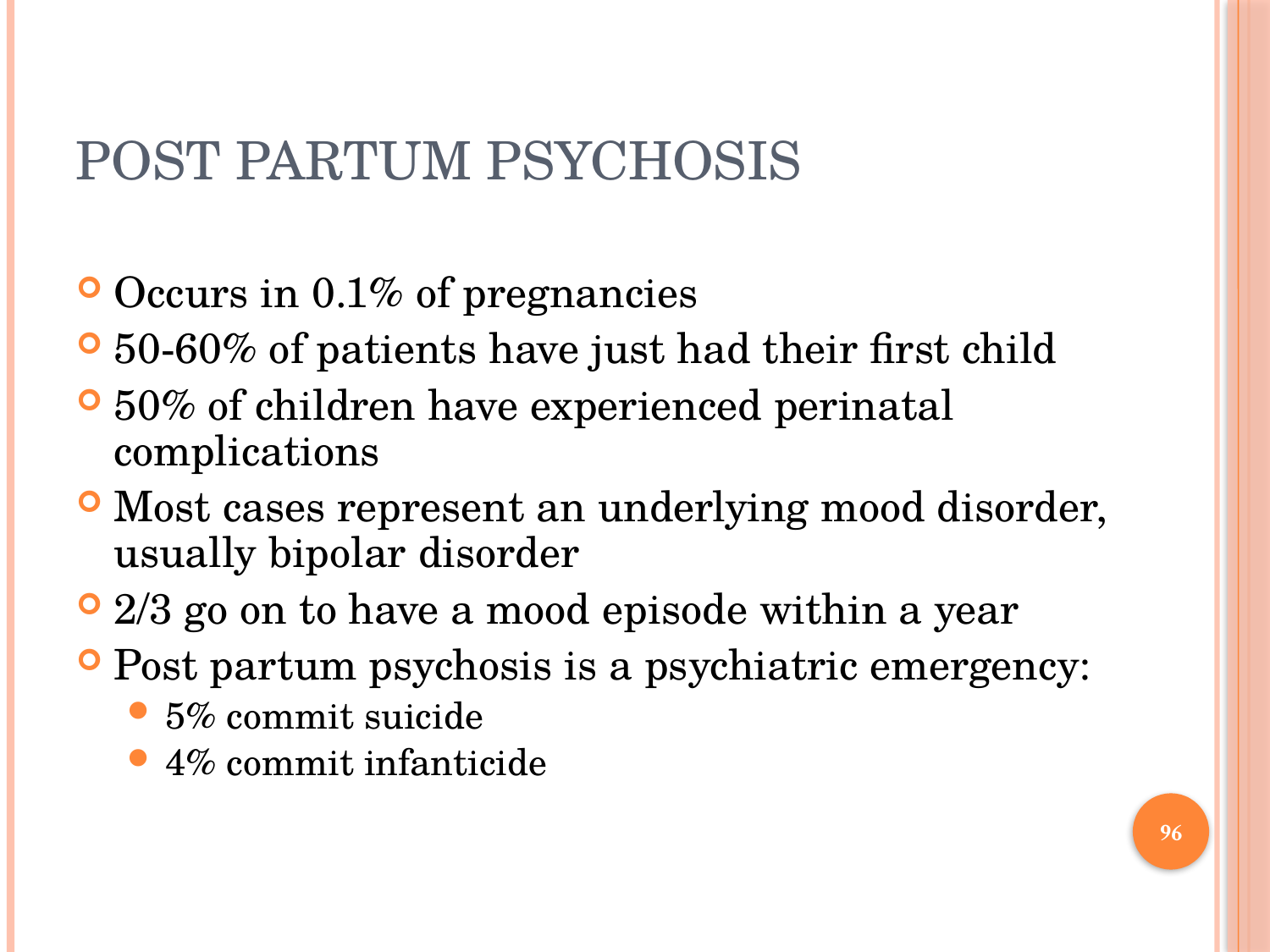

# Post Partum Psychosis
Occurs in 0.1% of pregnancies
50-60% of patients have just had their first child
50% of children have experienced perinatal complications
Most cases represent an underlying mood disorder, usually bipolar disorder
2/3 go on to have a mood episode within a year
Post partum psychosis is a psychiatric emergency:
5% commit suicide
4% commit infanticide
96